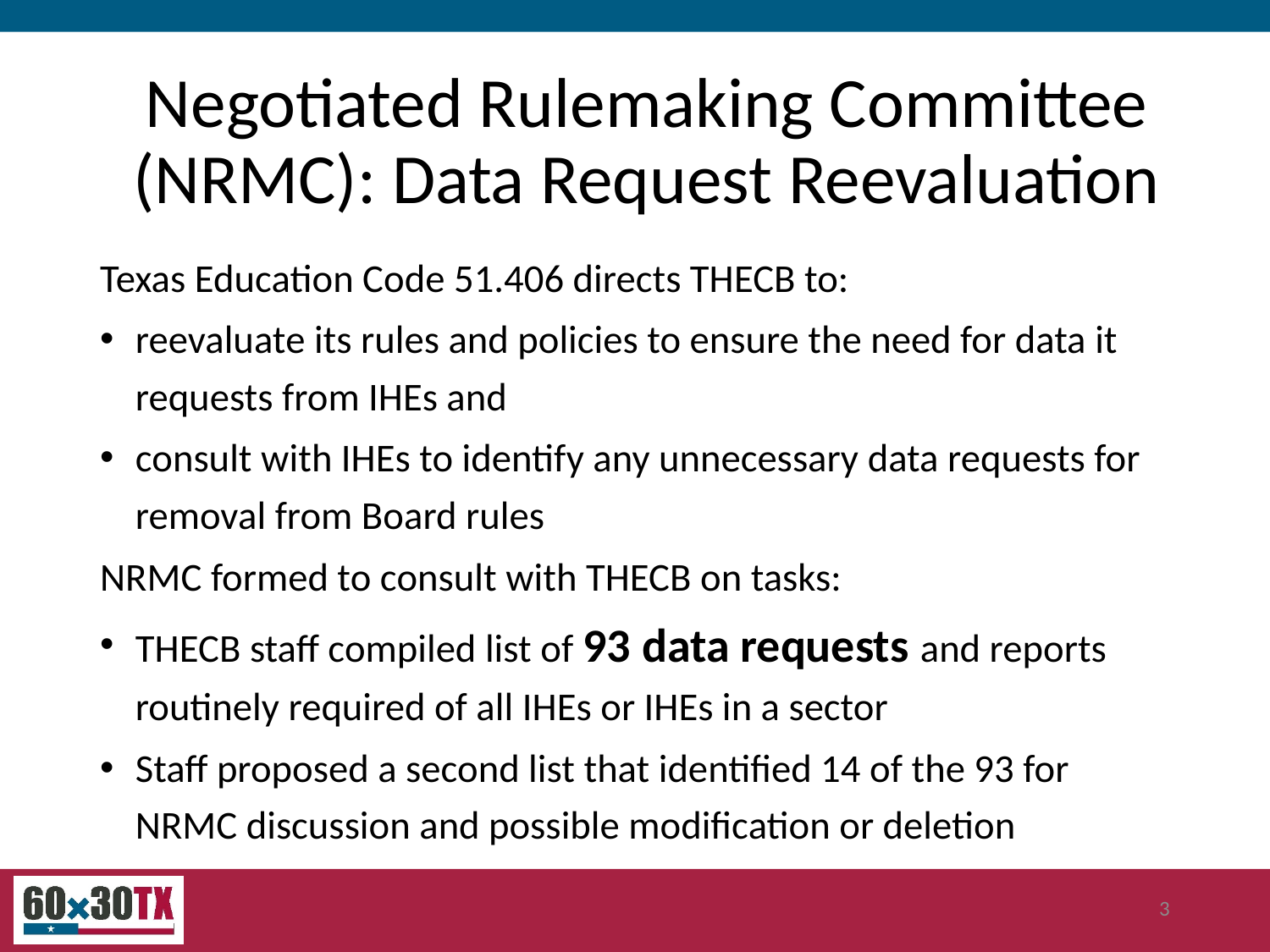

3
# Negotiated Rulemaking Committee (NRMC): Data Request Reevaluation
Texas Education Code 51.406 directs THECB to:
reevaluate its rules and policies to ensure the need for data it requests from IHEs and
consult with IHEs to identify any unnecessary data requests for removal from Board rules
NRMC formed to consult with THECB on tasks:
THECB staff compiled list of 93 data requests and reports routinely required of all IHEs or IHEs in a sector
Staff proposed a second list that identified 14 of the 93 for NRMC discussion and possible modification or deletion